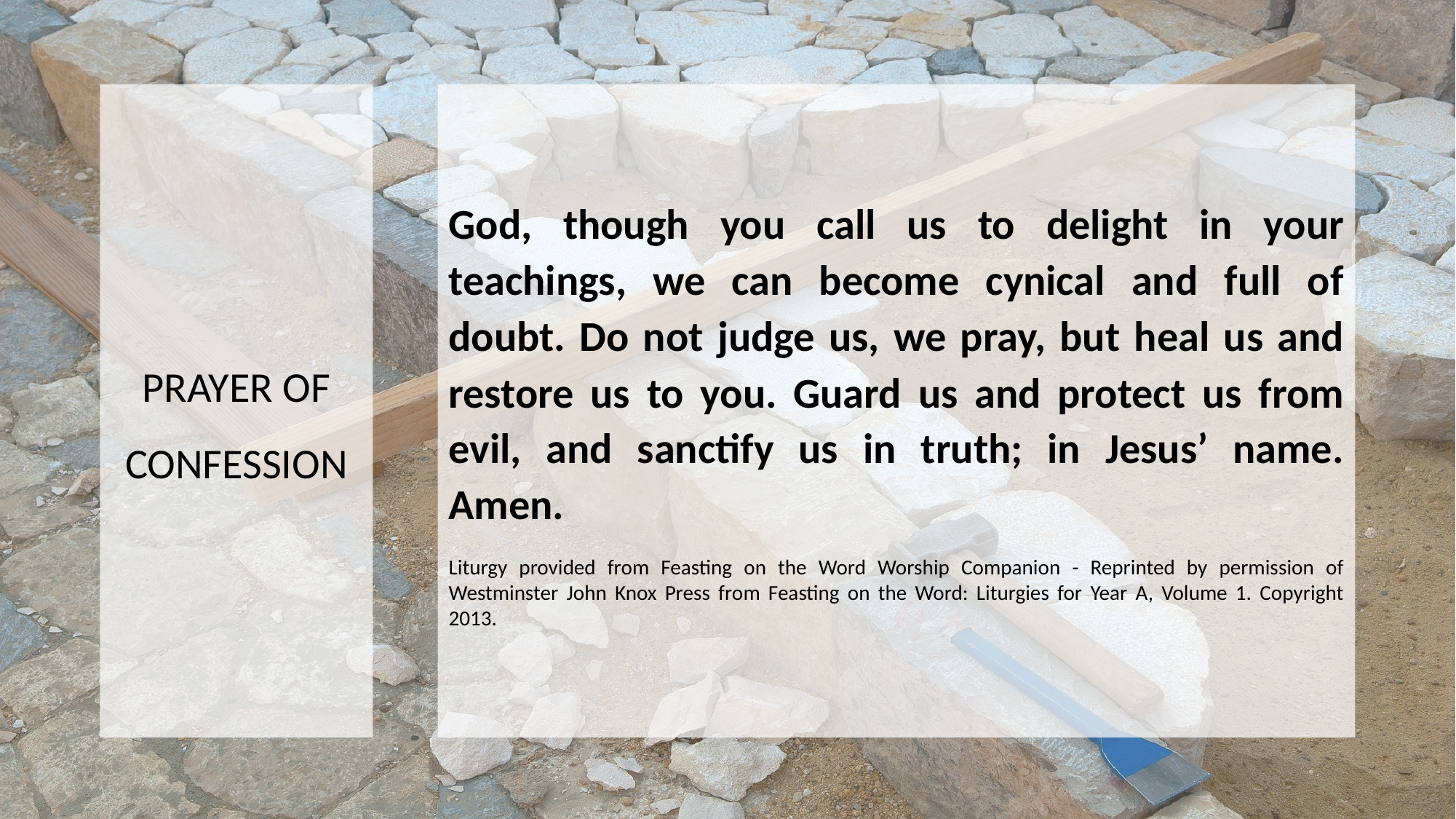

PRAYER OF CONFESSION
God, though you call us to delight in your teachings, we can become cynical and full of doubt. Do not judge us, we pray, but heal us and restore us to you. Guard us and protect us from evil, and sanctify us in truth; in Jesus’ name. Amen.

Liturgy provided from Feasting on the Word Worship Companion - Reprinted by permission of Westminster John Knox Press from Feasting on the Word: Liturgies for Year A, Volume 1. Copyright 2013.